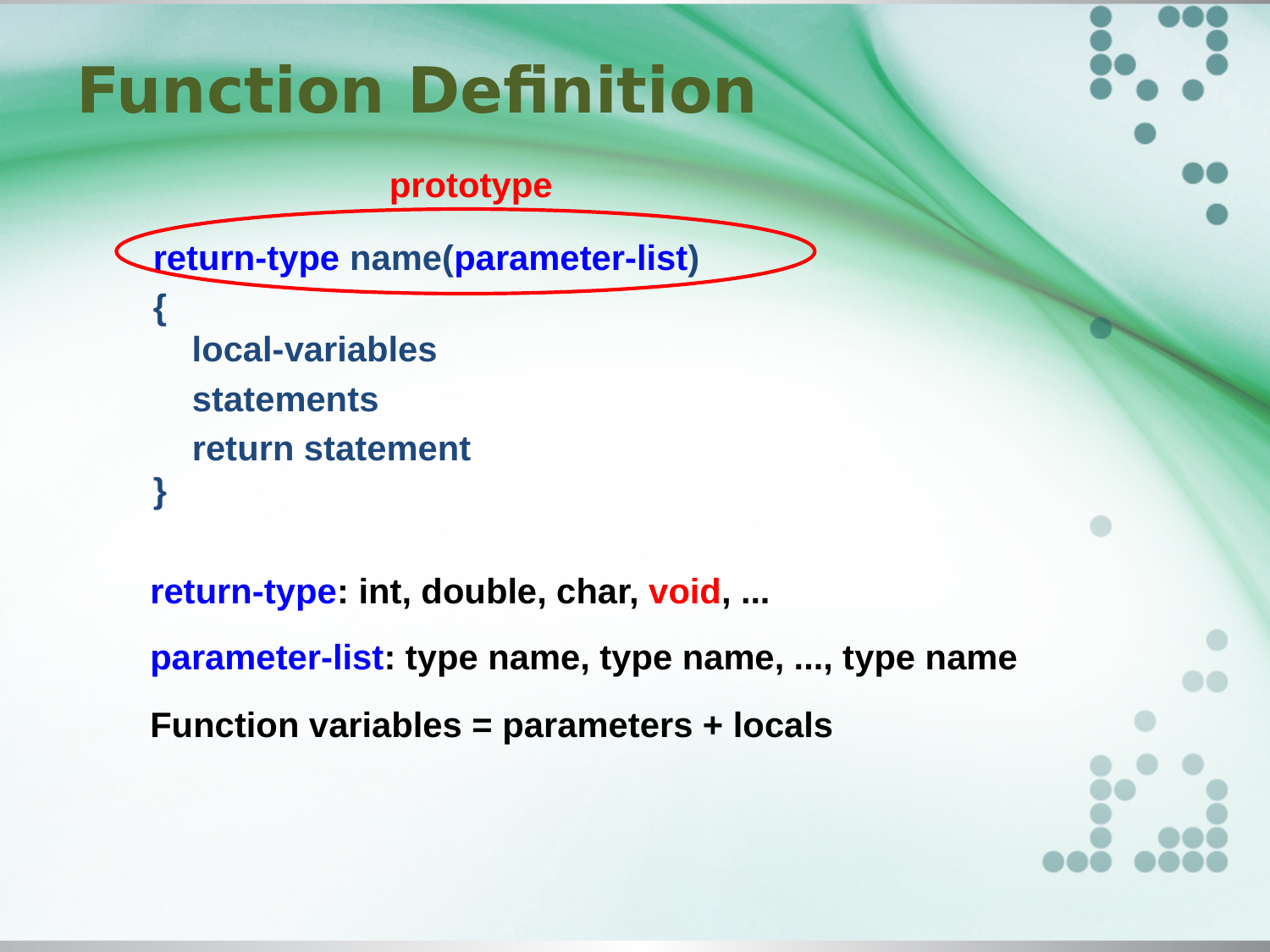

# Function Definition
prototype

return-type name(parameter-list)
{
    local-variables
    statements
    return statement
}
return-type: int, double, char, void, ...
parameter-list: type name, type name, ..., type name
Function variables = parameters + locals